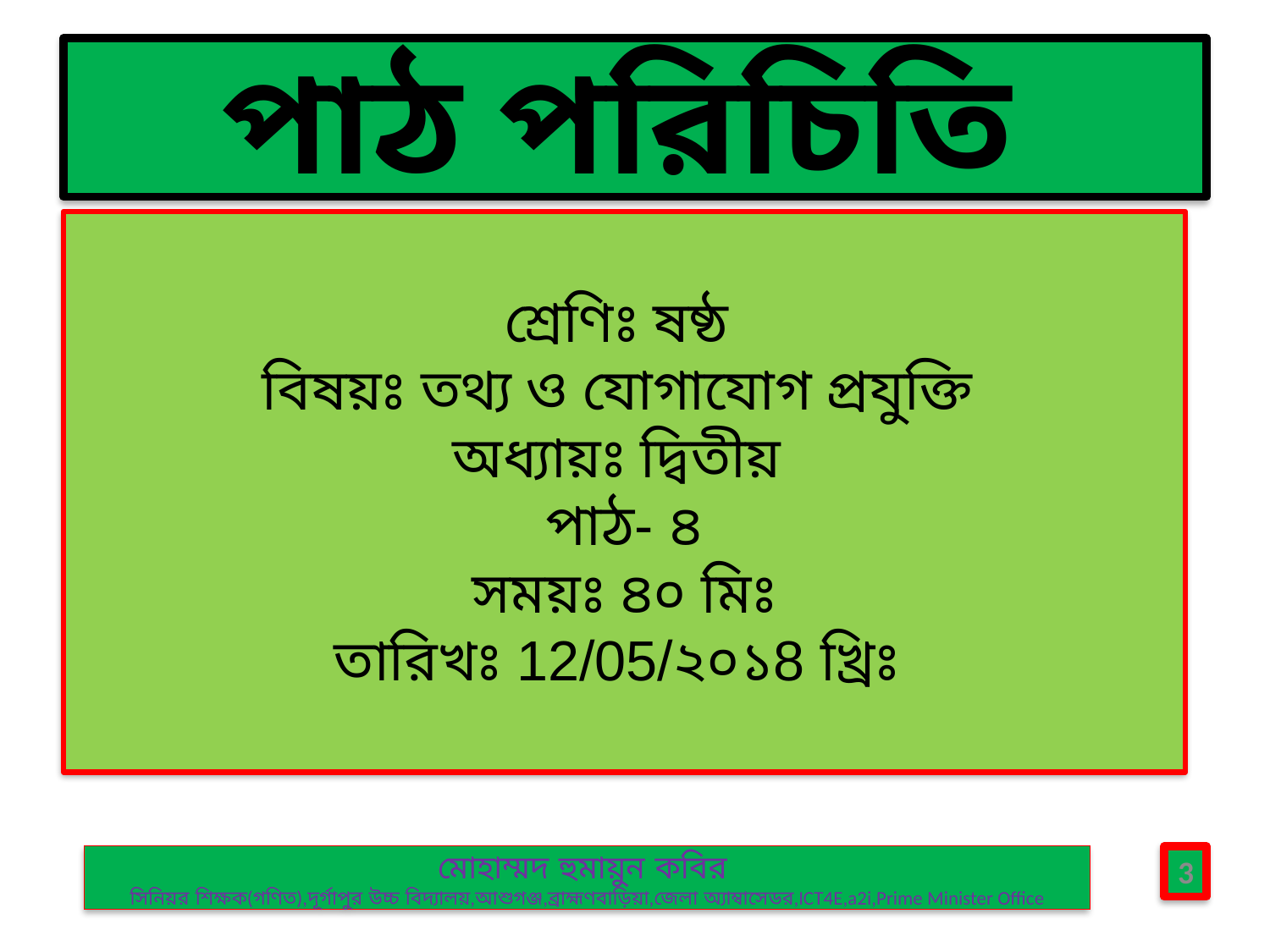

# পাঠ পরিচিতি

শ্রেণিঃ ষষ্ঠ
বিষয়ঃ তথ্য ও যোগাযোগ প্রযুক্তি
অধ্যায়ঃ দ্বিতীয়
পাঠ- ৪
সময়ঃ ৪০ মিঃ
 তারিখঃ 12/05/২০১8 খ্রিঃ
মোহাম্মদ হুমায়ুন কবির
সিনিয়র শিক্ষক(গণিত),দূর্গাপুর উচ্চ বিদ্যালয়,আশুগঞ্জ,ব্রাহ্মণবাড়িয়া,জেলা অ্যাম্বাসেডর,ICT4E,a2i,Prime Minister Office
3